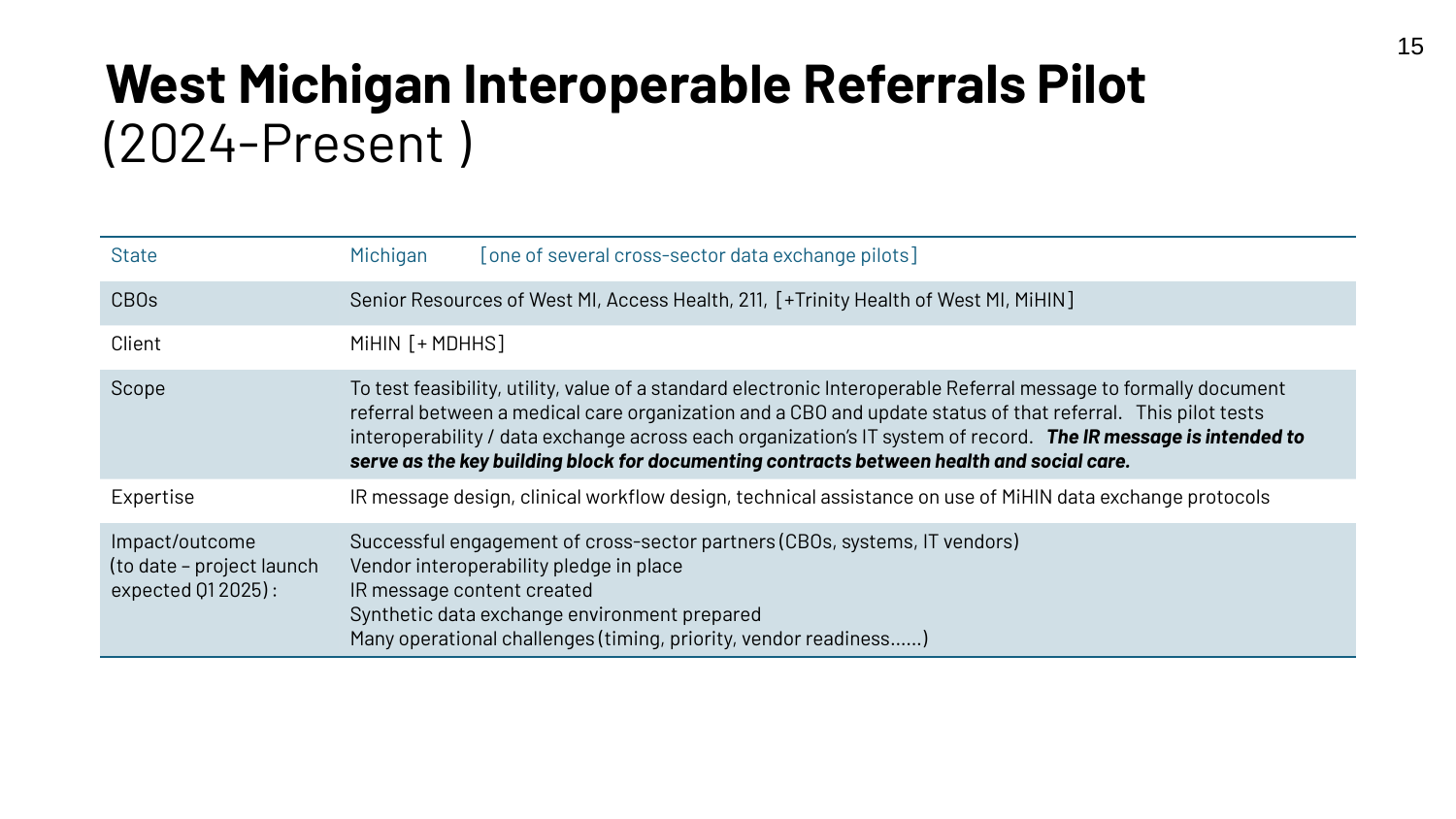

15
# West Michigan Interoperable Referrals Pilot (2024-Present )
| State | Michigan [one of several cross-sector data exchange pilots] |
| --- | --- |
| CBOs | Senior Resources of West MI, Access Health, 211, [+Trinity Health of West MI, MiHIN] |
| Client | MiHIN [+ MDHHS] |
| Scope | To test feasibility, utility, value of a standard electronic Interoperable Referral message to formally document referral between a medical care organization and a CBO and update status of that referral. This pilot tests interoperability / data exchange across each organization’s IT system of record. The IR message is intended to serve as the key building block for documenting contracts between health and social care. |
| Expertise | IR message design, clinical workflow design, technical assistance on use of MiHIN data exchange protocols |
| Impact/outcome (to date – project launch expected Q1 2025) : | Successful engagement of cross-sector partners (CBOs, systems, IT vendors) Vendor interoperability pledge in place IR message content created Synthetic data exchange environment prepared Many operational challenges (timing, priority, vendor readiness……) |